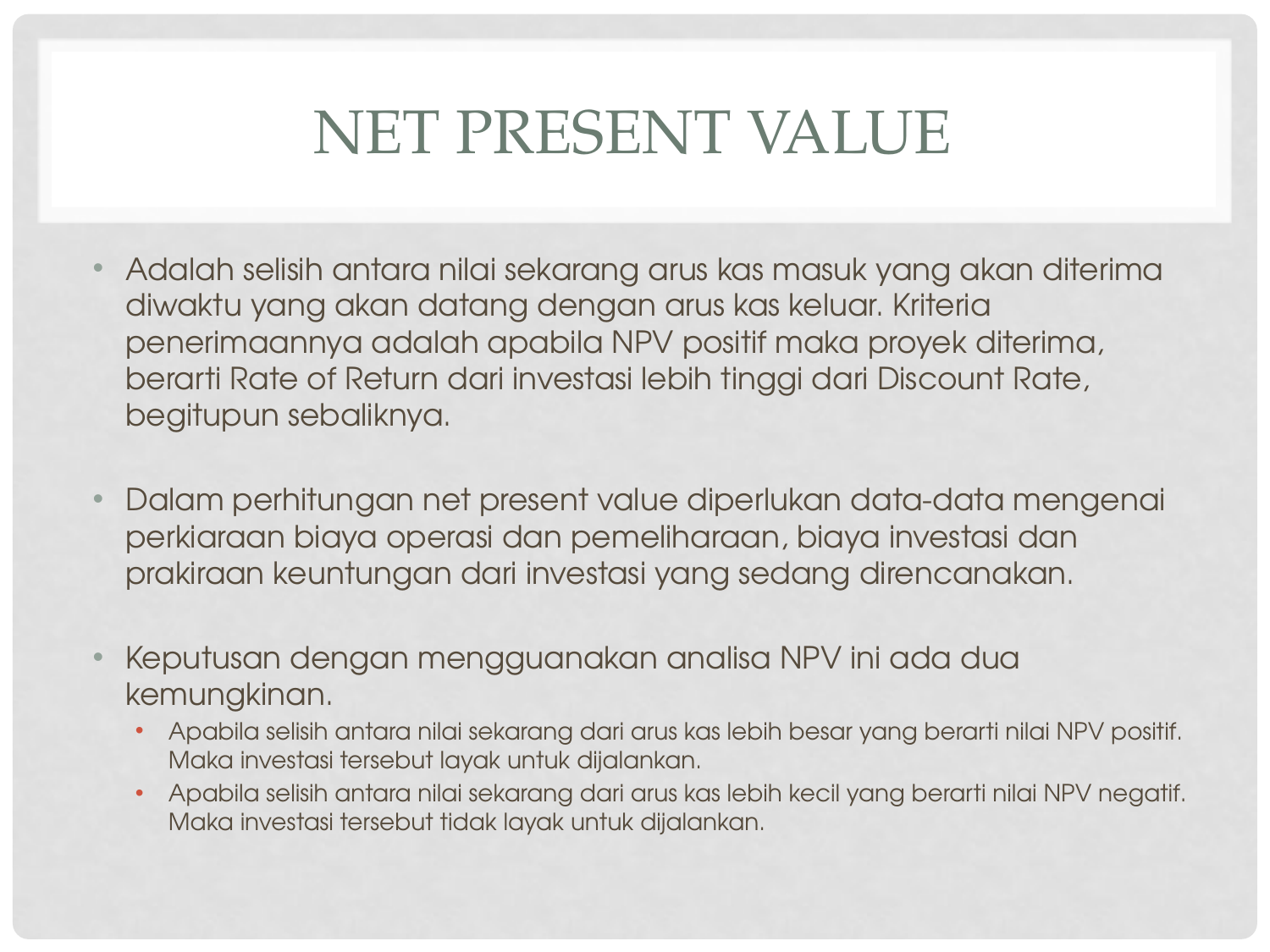

# Net Present Value
Adalah selisih antara nilai sekarang arus kas masuk yang akan diterima diwaktu yang akan datang dengan arus kas keluar. Kriteria penerimaannya adalah apabila NPV positif maka proyek diterima, berarti Rate of Return dari investasi lebih tinggi dari Discount Rate, begitupun sebaliknya.

Dalam perhitungan net present value diperlukan data-data mengenai perkiaraan biaya operasi dan pemeliharaan, biaya investasi dan prakiraan keuntungan dari investasi yang sedang direncanakan.

Keputusan dengan mengguanakan analisa NPV ini ada dua kemungkinan.
Apabila selisih antara nilai sekarang dari arus kas lebih besar yang berarti nilai NPV positif. Maka investasi tersebut layak untuk dijalankan.
Apabila selisih antara nilai sekarang dari arus kas lebih kecil yang berarti nilai NPV negatif. Maka investasi tersebut tidak layak untuk dijalankan.